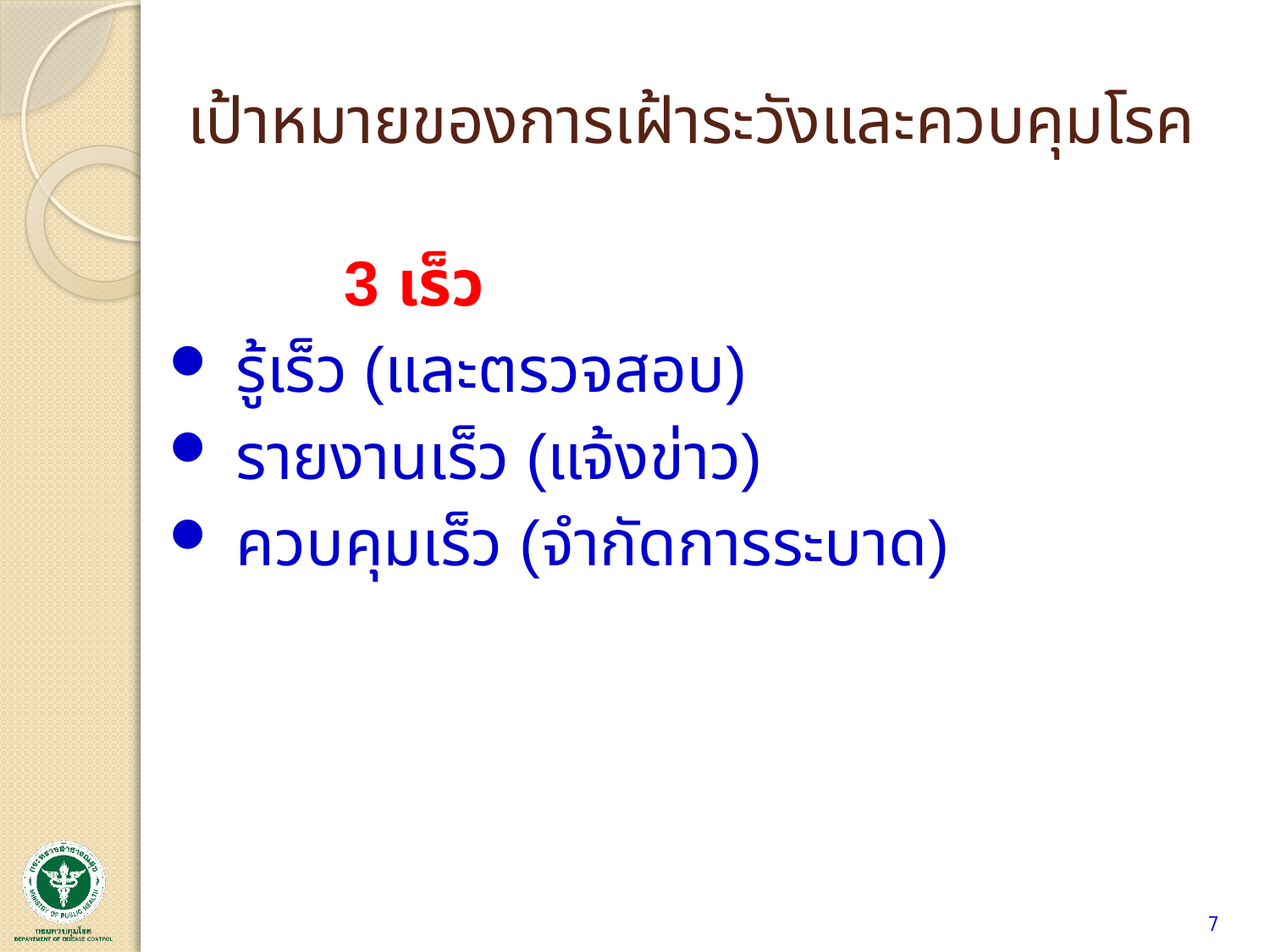

# เป้าหมายของการเฝ้าระวังและควบคุมโรค
          3 เร็ว
 รู้เร็ว (และตรวจสอบ)
 รายงานเร็ว (แจ้งข่าว)
 ควบคุมเร็ว (จำกัดการระบาด)
7